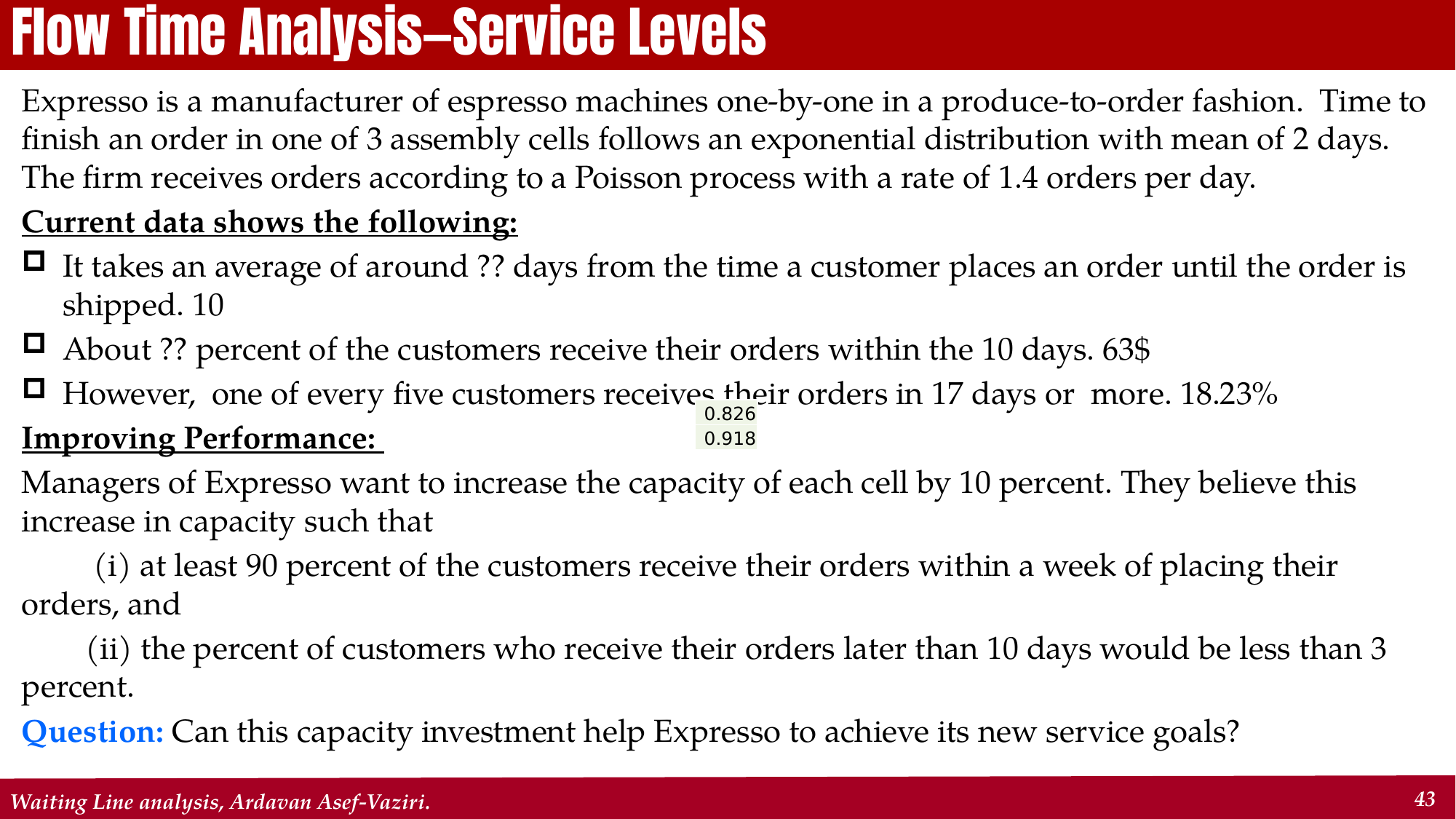

# Flow Time Analysis—Service Levels
Expresso is a manufacturer of espresso machines one-by-one in a produce-to-order fashion.  Time to finish an order in one of 3 assembly cells follows an exponential distribution with mean of 2 days. The firm receives orders according to a Poisson process with a rate of 1.4 orders per day.
Current data shows the following:
It takes an average of around ?? days from the time a customer places an order until the order is shipped. 10
About ?? percent of the customers receive their orders within the 10 days. 63$
However,  one of every five customers receives their orders in 17 days or  more. 18.23%
Improving Performance:
Managers of Expresso want to increase the capacity of each cell by 10 percent. They believe this increase in capacity such that
         (i) at least 90 percent of the customers receive their orders within a week of placing their orders, and
        (ii) the percent of customers who receive their orders later than 10 days would be less than 3 percent.
Question: Can this capacity investment help Expresso to achieve its new service goals?
| 0.826 |
| --- |
| 0.918 |